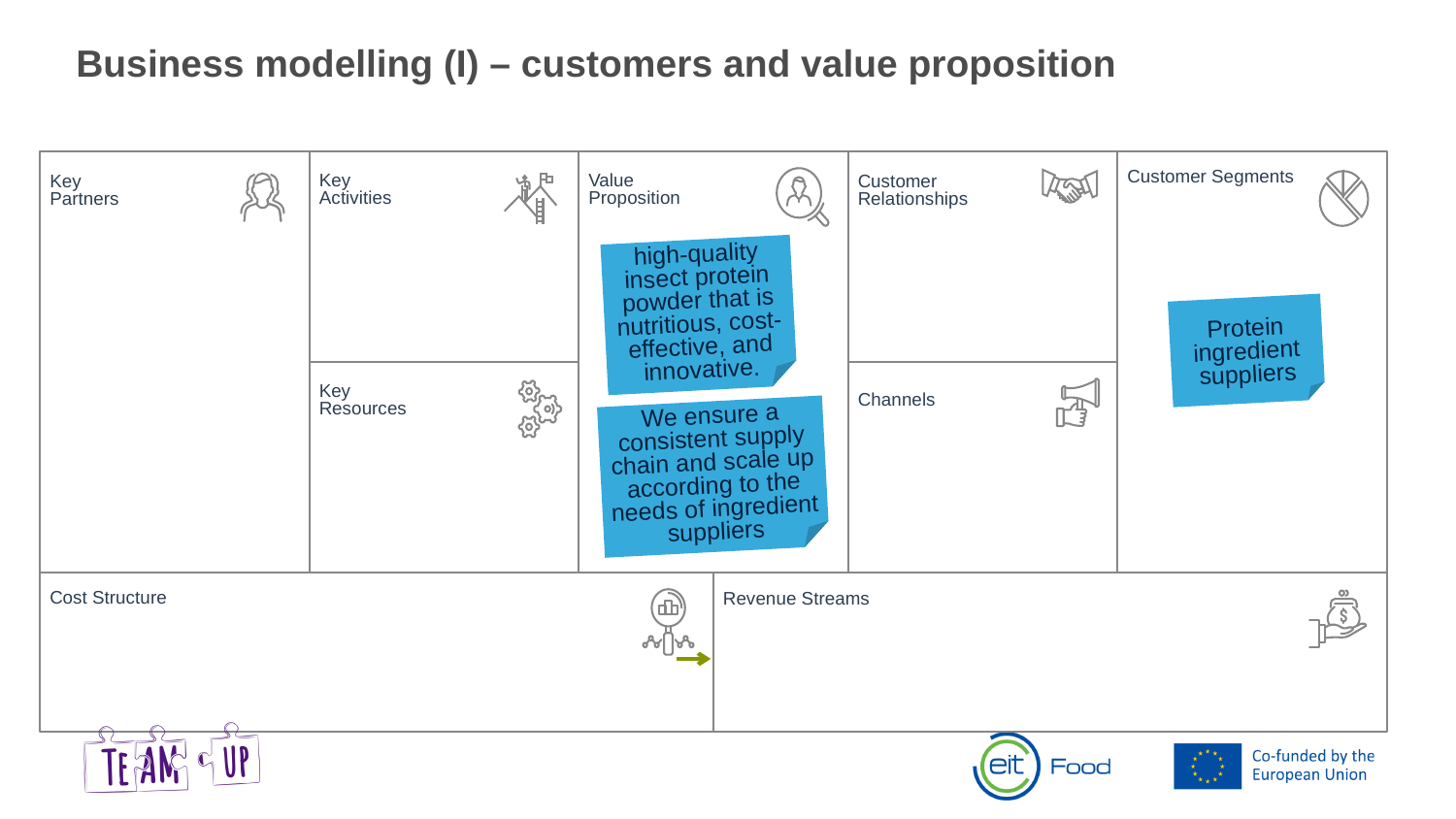

Business modelling (I) – customers and value proposition

Key
Activities
Value
Proposition
Customer Segments
Customer
Relationships

Key
Partners
Key
Resources
Channels

Cost Structure
Revenue Streams

high-quality insect protein powder that is nutritious, cost-effective, and innovative.
Protein ingredient suppliers
We ensure a consistent supply chain and scale up according to the needs of ingredient suppliers